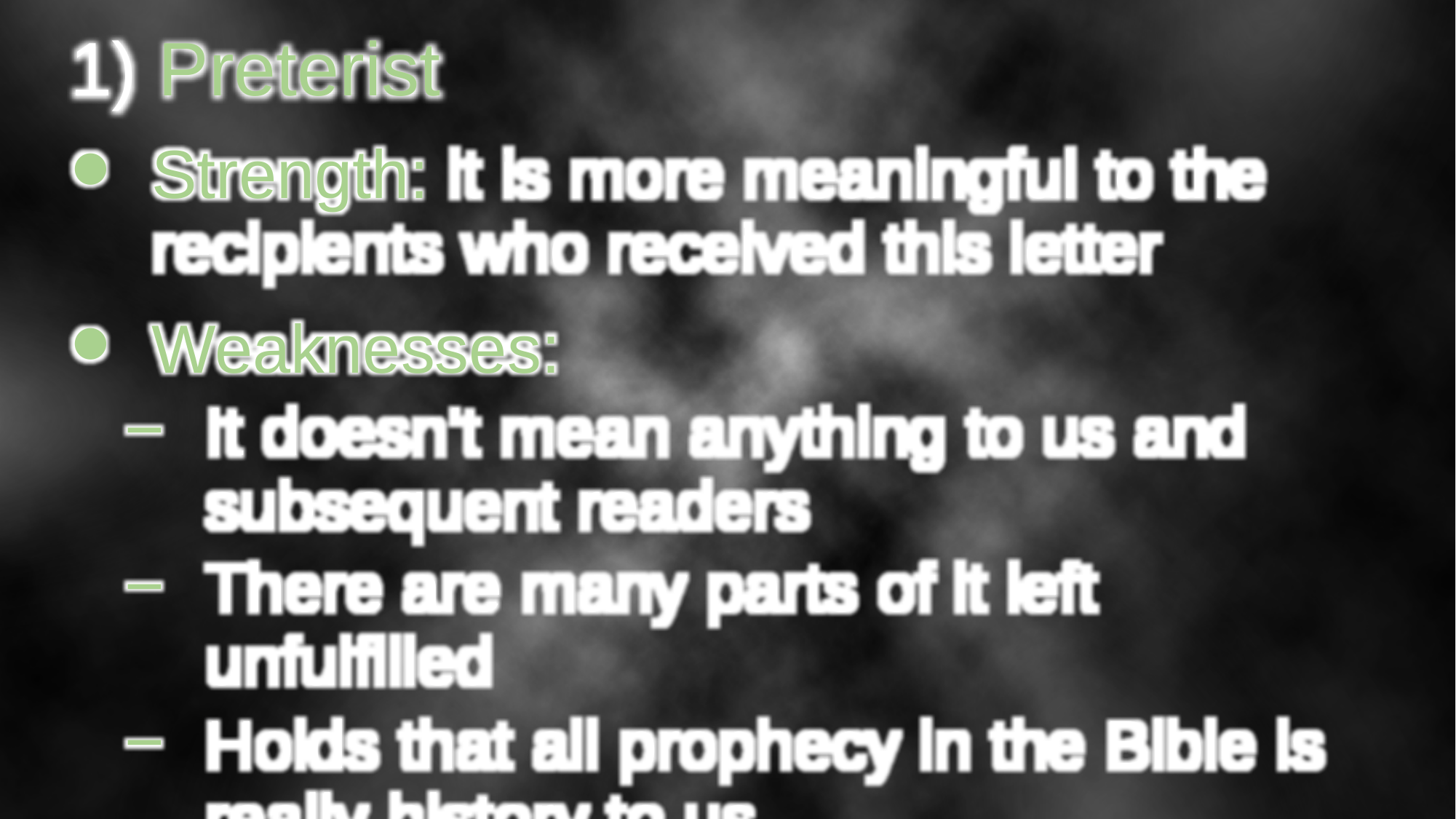

1) Preterist
Strength: it is more meaningful to the recipients who received this letter
Weaknesses:
It doesn't mean anything to us and  subsequent readers
There are many parts of it left unfulfilled
Holds that all prophecy in the Bible is really history to us